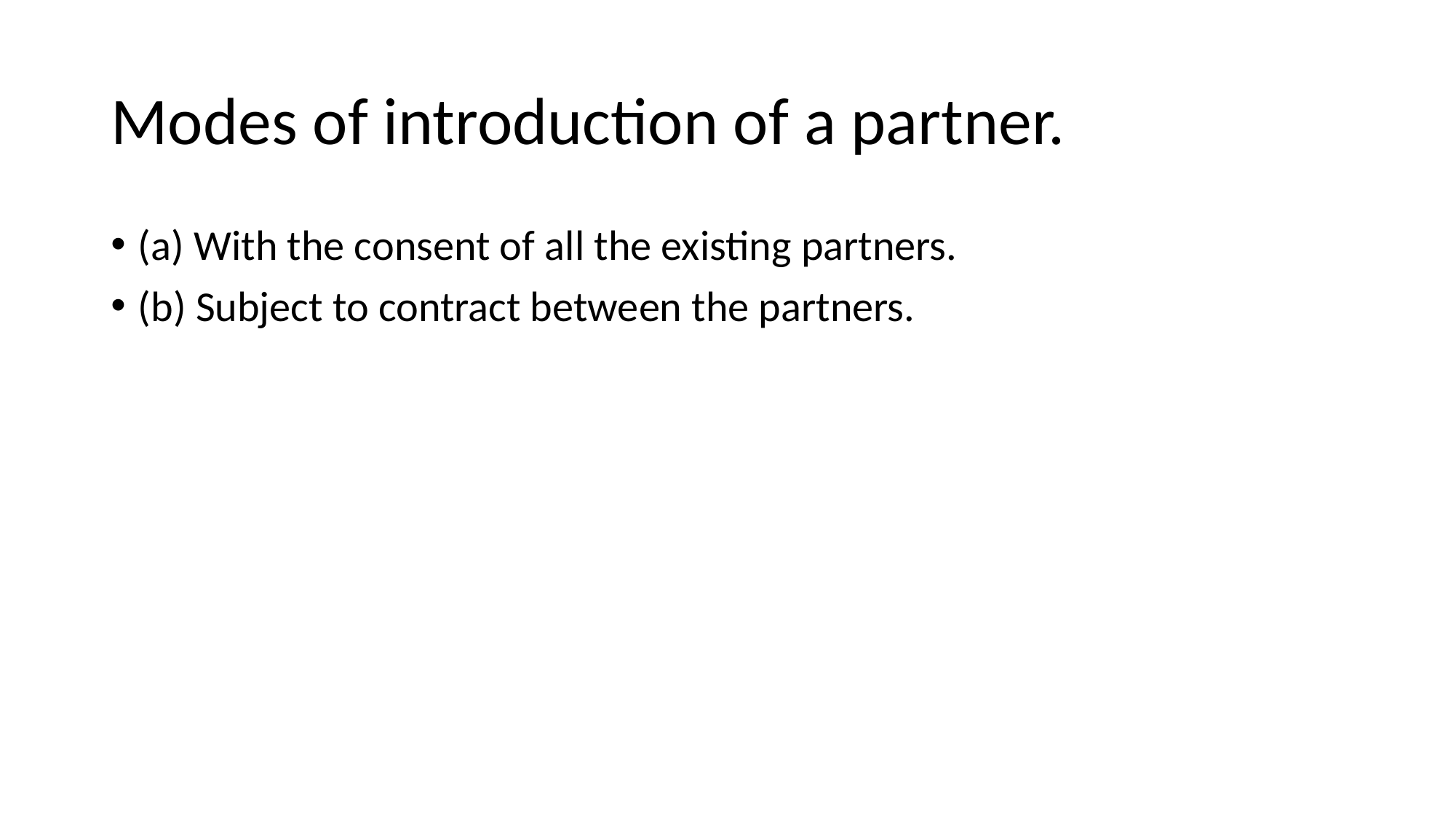

# Modes of introduction of a partner.
(a) With the consent of all the existing partners.
(b) Subject to contract between the partners.